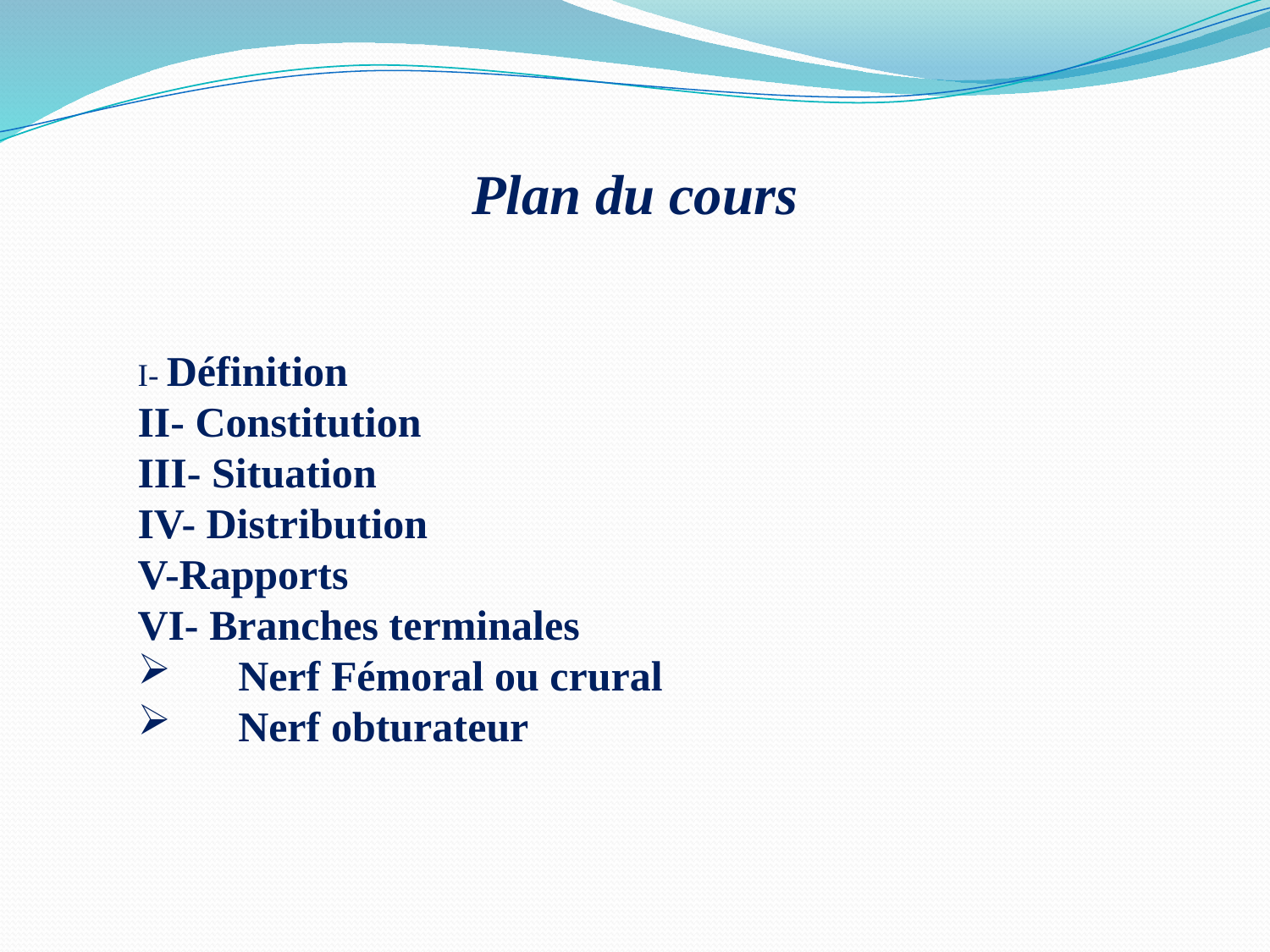

Plan du cours

I- Définition
II- Constitution
III- Situation
IV- Distribution
V-Rapports
VI- Branches terminales
     Nerf Fémoral ou crural
     Nerf obturateur